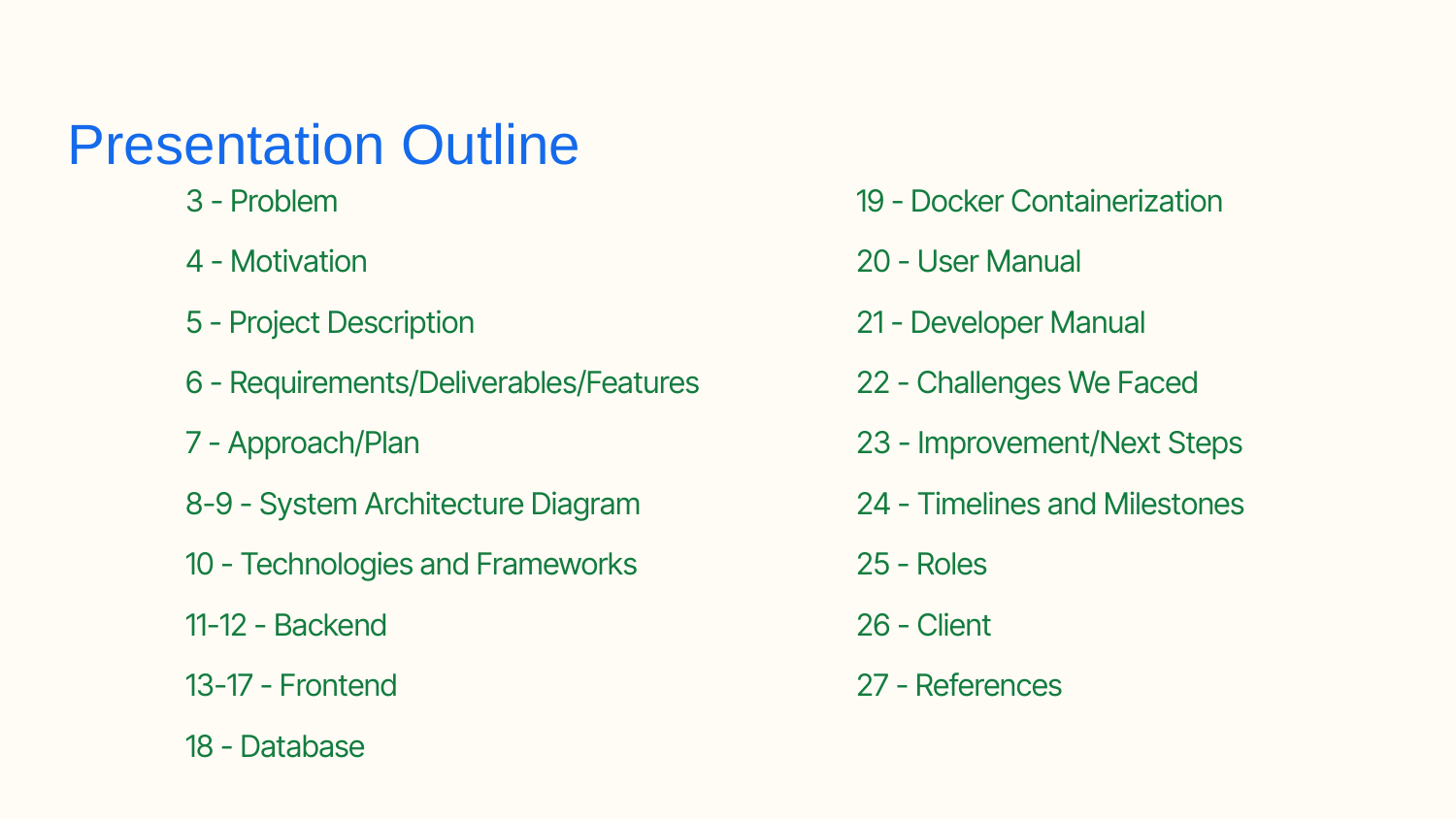

# Presentation Outline
3 - Problem
4 - Motivation
5 - Project Description
6 - Requirements/Deliverables/Features
7 - Approach/Plan
8-9 - System Architecture Diagram
10 - Technologies and Frameworks
11-12 - Backend
13-17 - Frontend
18 - Database

19 - Docker Containerization
20 - User Manual
21 - Developer Manual
22 - Challenges We Faced
23 - Improvement/Next Steps
24 - Timelines and Milestones
25 - Roles
26 - Client
27 - References